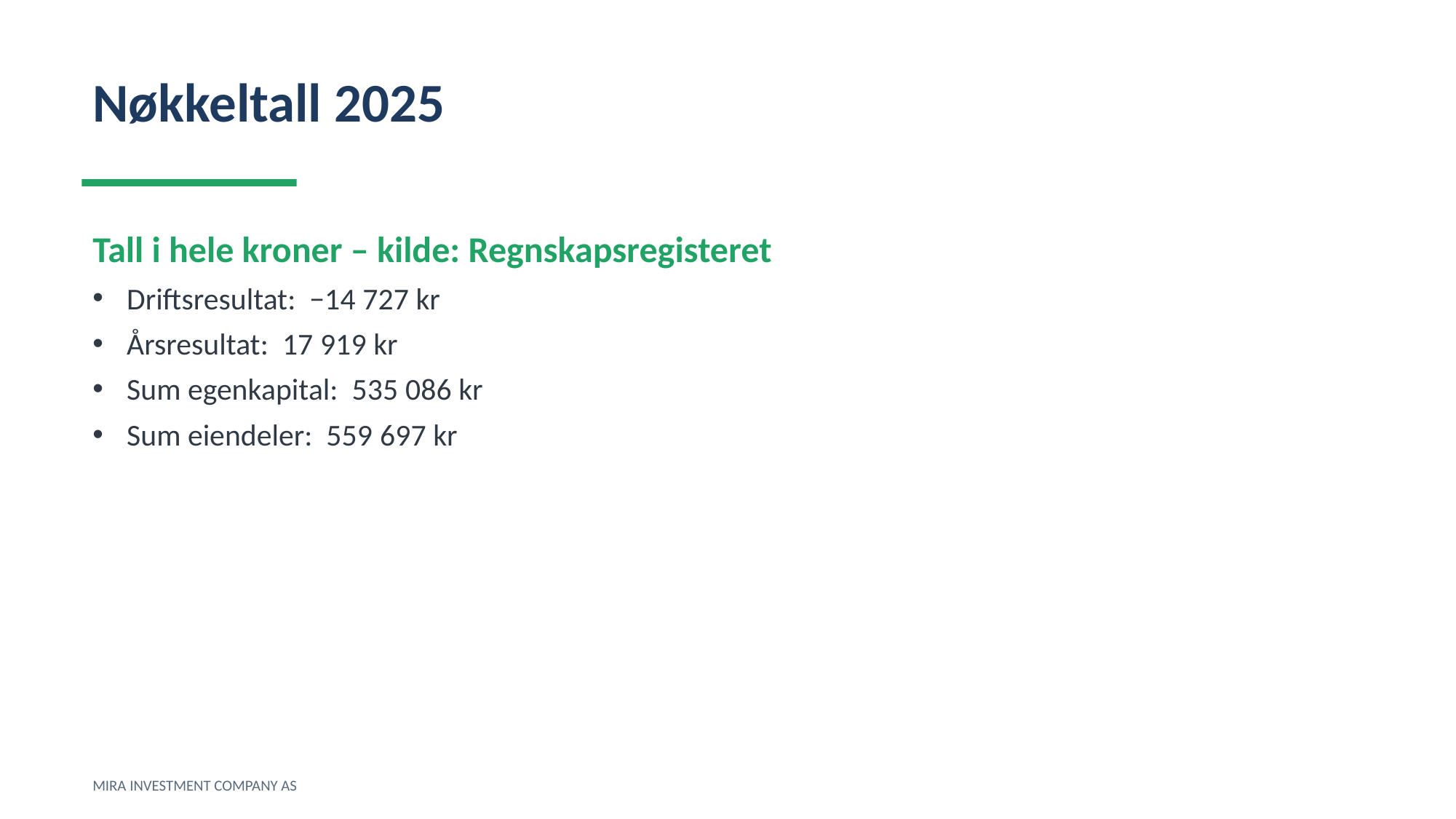

Nøkkeltall 2025

Tall i hele kroner – kilde: Regnskapsregisteret
Driftsresultat:  −14 727 kr
Årsresultat:  17 919 kr
Sum egenkapital:  535 086 kr
Sum eiendeler:  559 697 kr
MIRA INVESTMENT COMPANY AS